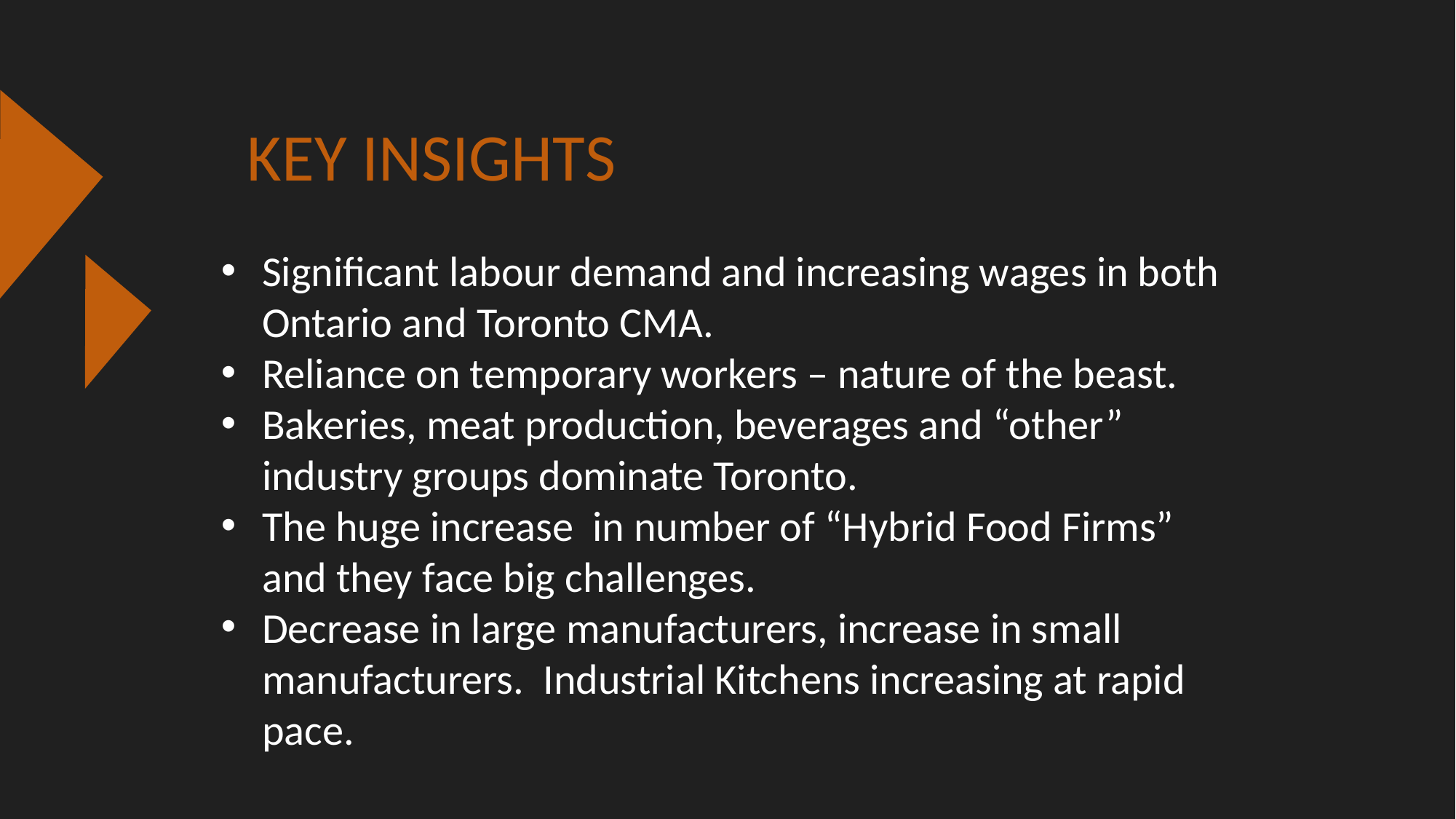

# KEY INSIGHTS

Significant labour demand and increasing wages in both Ontario and Toronto CMA.
Reliance on temporary workers – nature of the beast.
Bakeries, meat production, beverages and “other” industry groups dominate Toronto.
The huge increase  in number of “Hybrid Food Firms” and they face big challenges.
Decrease in large manufacturers, increase in small manufacturers.  Industrial Kitchens increasing at rapid pace.